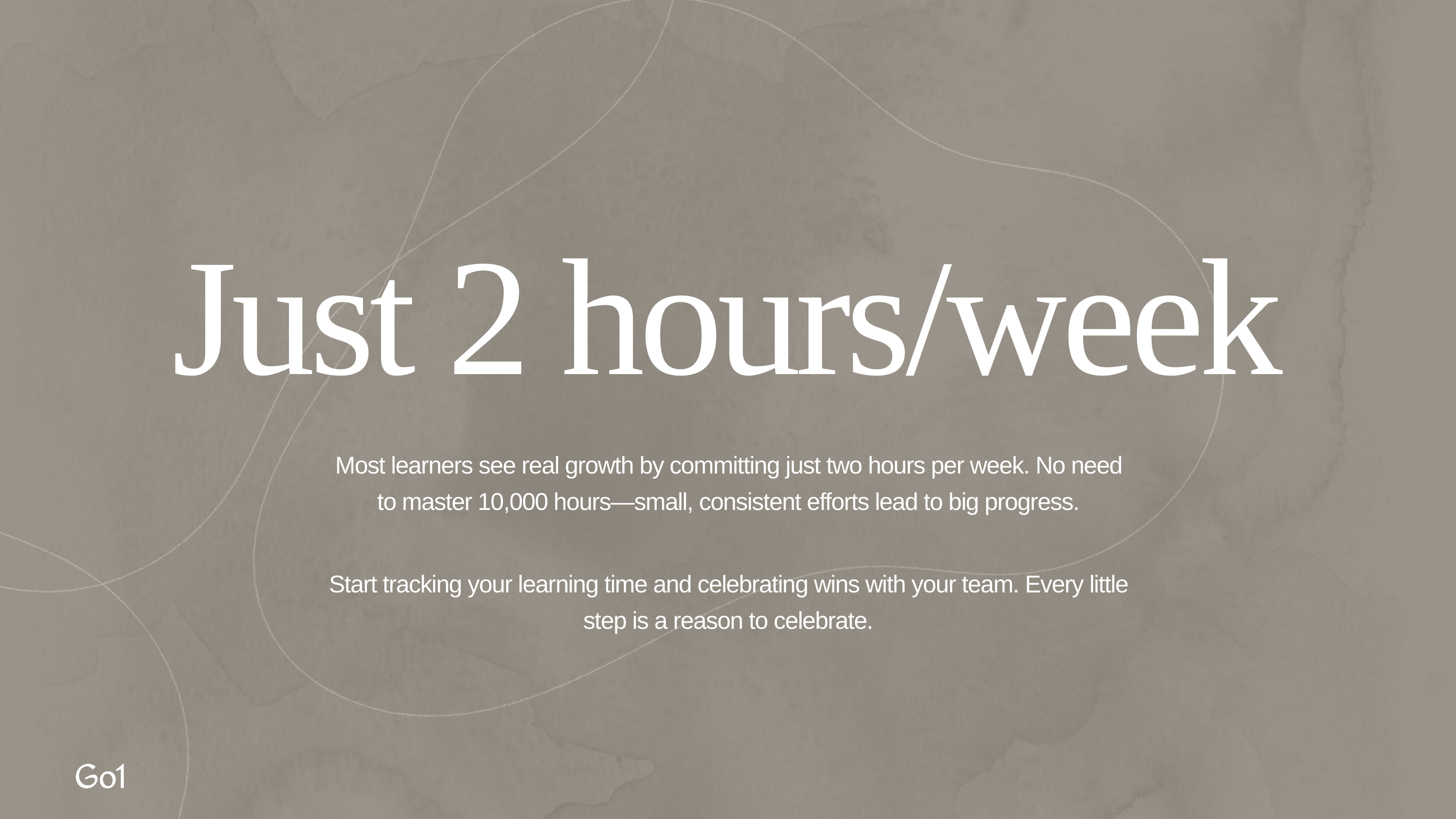

Just 2 hours/week
Most learners see real growth by committing just two hours per week. No need to master 10,000 hours—small, consistent efforts lead to big progress.

Start tracking your learning time and celebrating wins with your team. Every little step is a reason to celebrate.